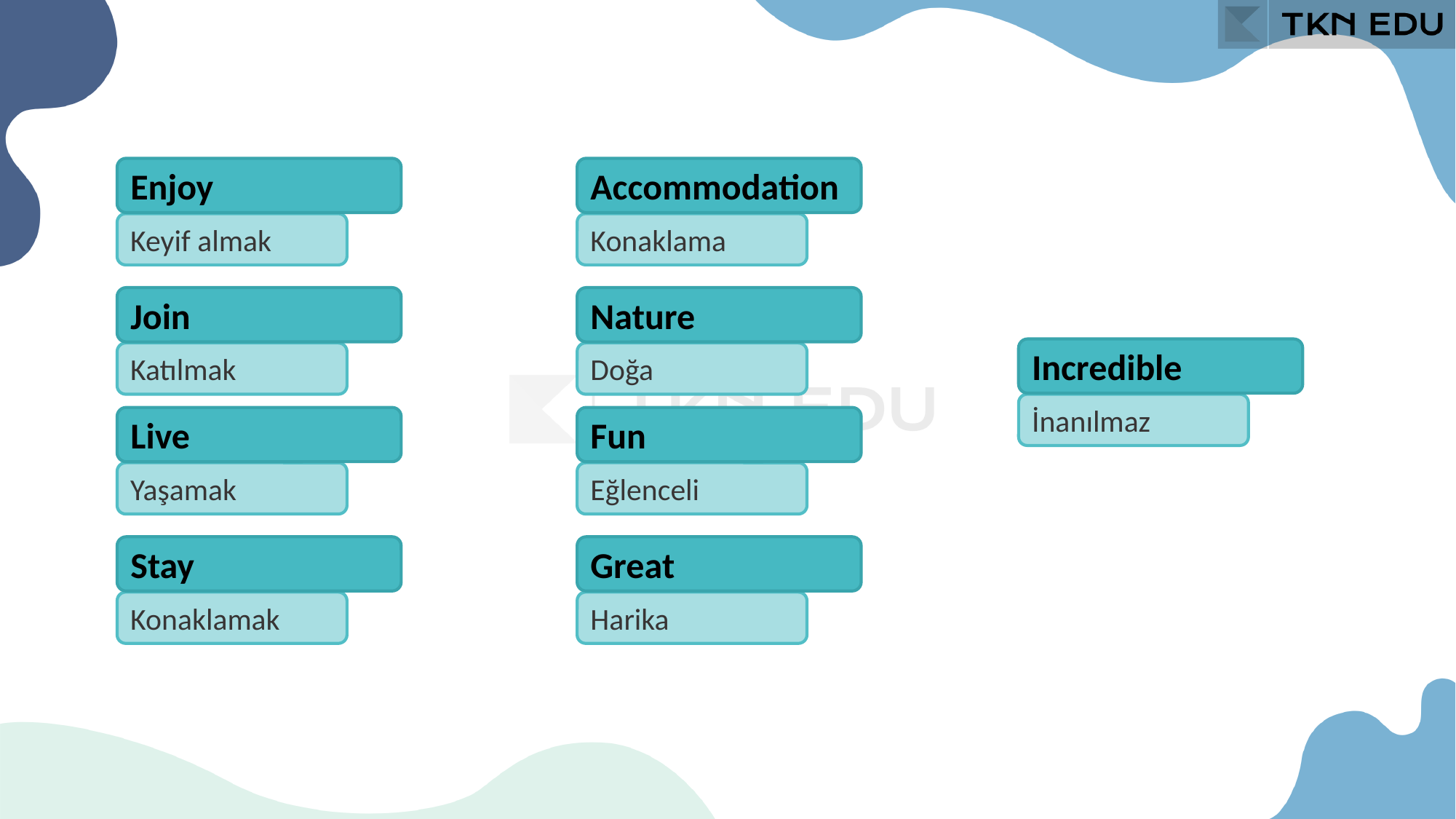

Enjoy
Accommodation
Keyif almak
Konaklama
Join
Nature
Incredible
Katılmak
Doğa
İnanılmaz
Live
Fun
Yaşamak
Eğlenceli
Stay
Great
Konaklamak
Harika